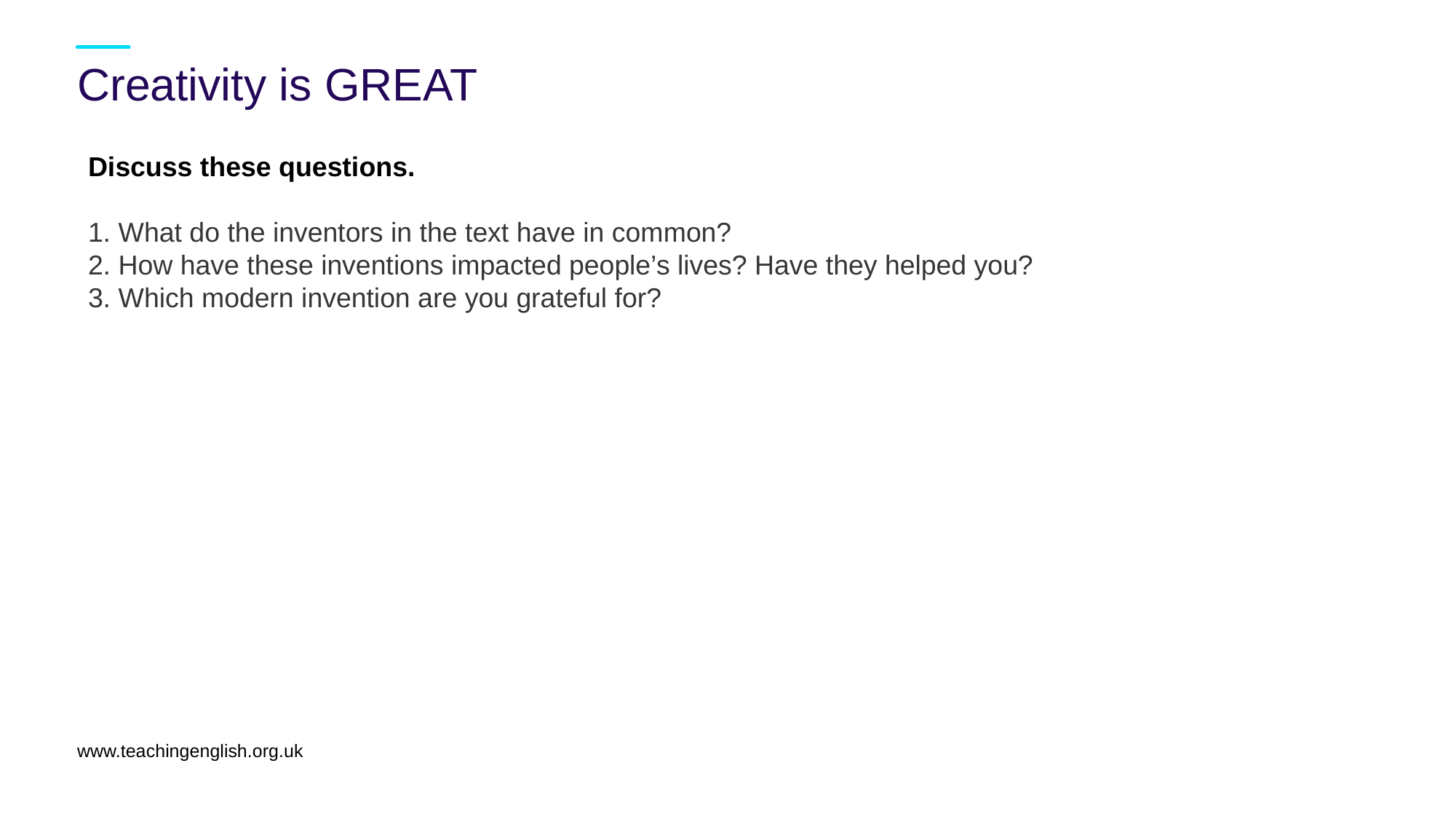

# Creativity is GREAT
Discuss these questions.

1. What do the inventors in the text have in common?
2. How have these inventions impacted people’s lives? Have they helped you?
3. Which modern invention are you grateful for?

www.teachingenglish.org.uk